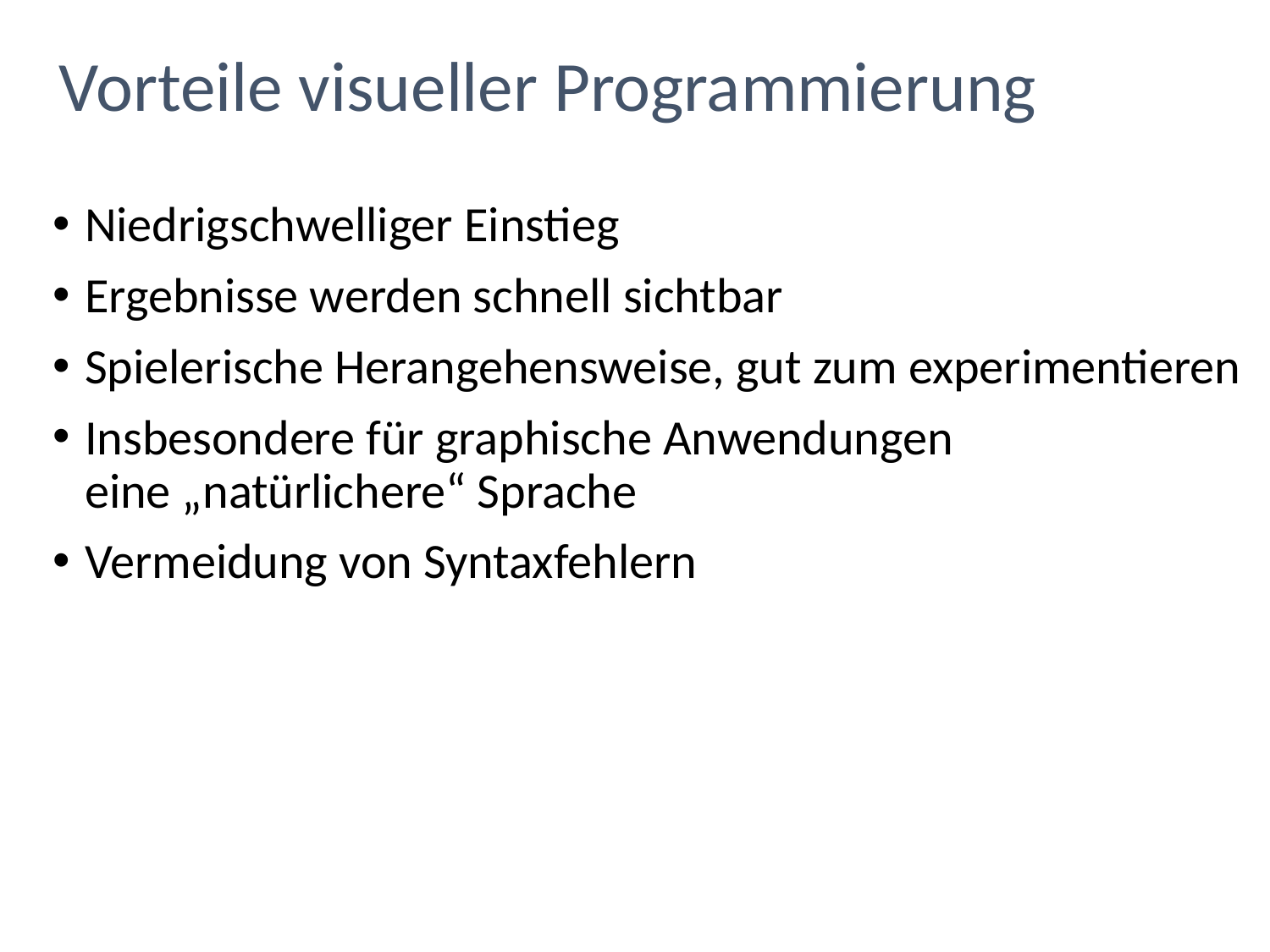

# Vorteile visueller Programmierung
Niedrigschwelliger Einstieg
Ergebnisse werden schnell sichtbar
Spielerische Herangehensweise, gut zum experimentieren
Insbesondere für graphische Anwendungen
eine „natürlichere“ Sprache
Vermeidung von Syntaxfehlern